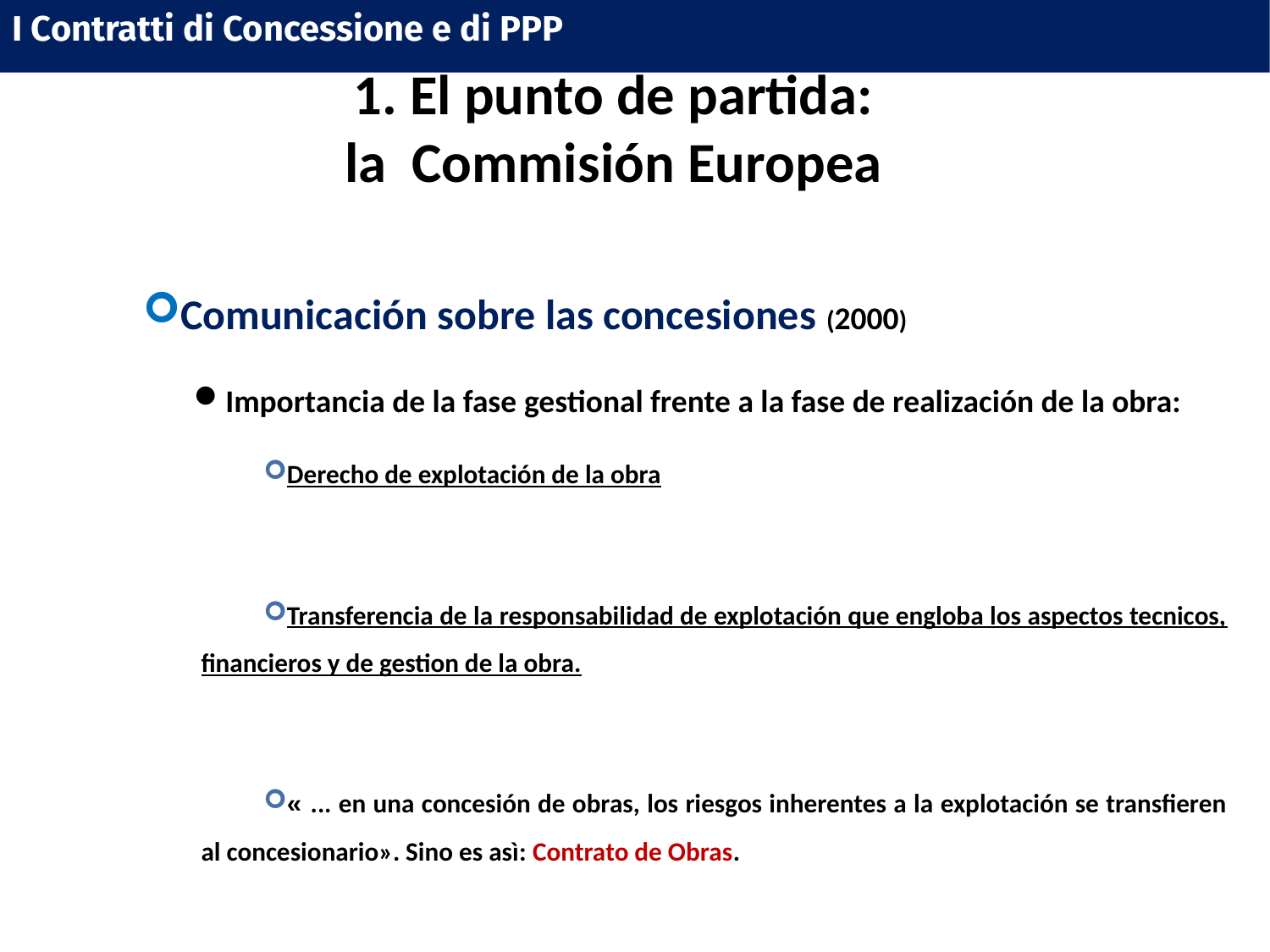

I Contratti di Concessione e di PPP

1. El punto de partida:
la  Commisión Europea
Comunicación sobre las concesiones (2000)
Importancia de la fase gestional frente a la fase de realización de la obra:
Derecho de explotación de la obra

Transferencia de la responsabilidad de explotación que engloba los aspectos tecnicos, financieros y de gestion de la obra.

« ... en una concesión de obras, los riesgos inherentes a la explotación se transfieren al concesionario». Sino es asì: Contrato de Obras.